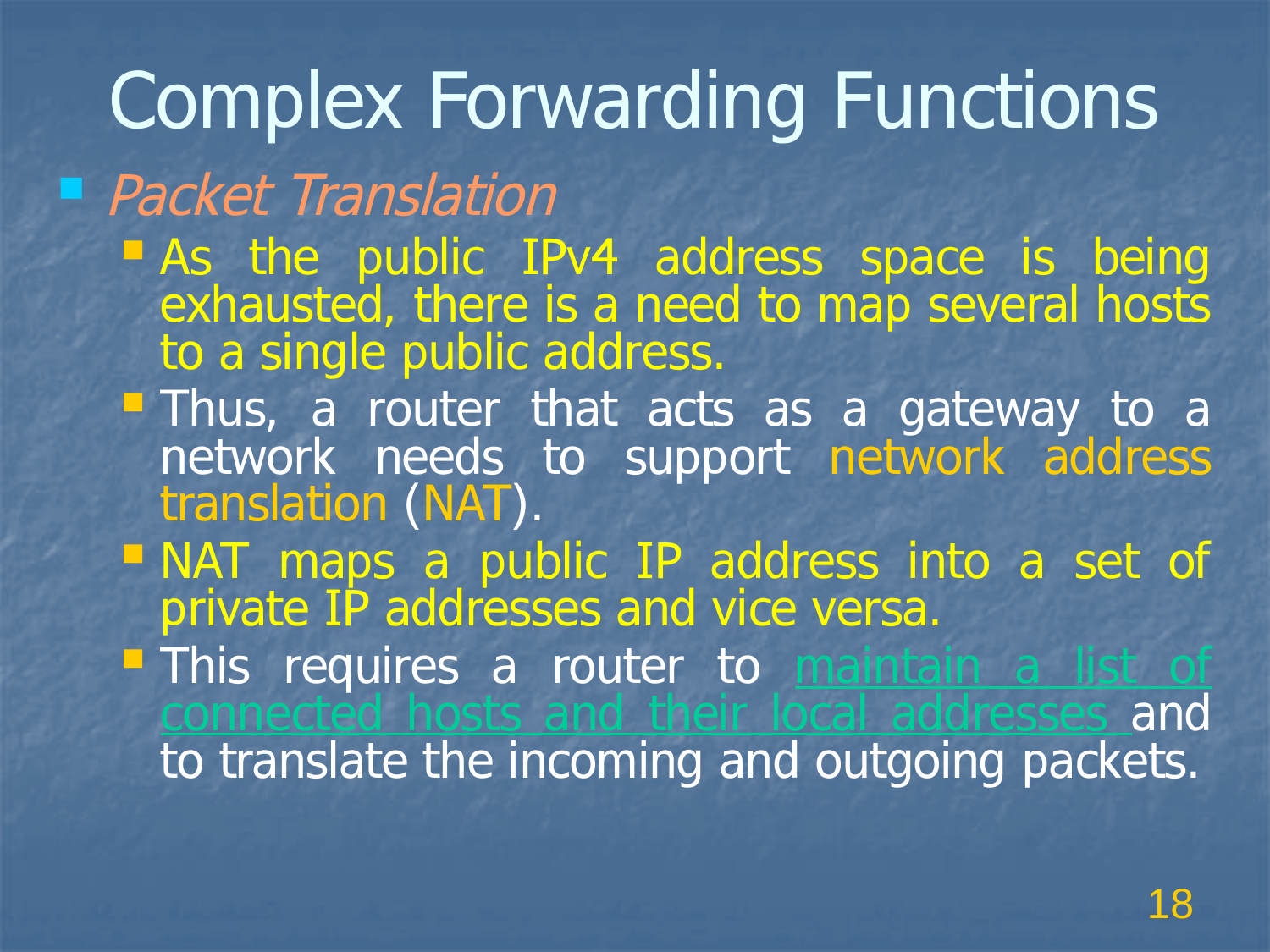

# Complex Forwarding Functions
Packet Translation
As the public IPv4 address space is being exhausted, there is a need to map several hosts to a single public address.
Thus, a router that acts as a gateway to a network needs to support network address translation (NAT).
NAT maps a public IP address into a set of private IP addresses and vice versa.
This requires a router to maintain a list of connected hosts and their local addresses and to translate the incoming and outgoing packets.
18